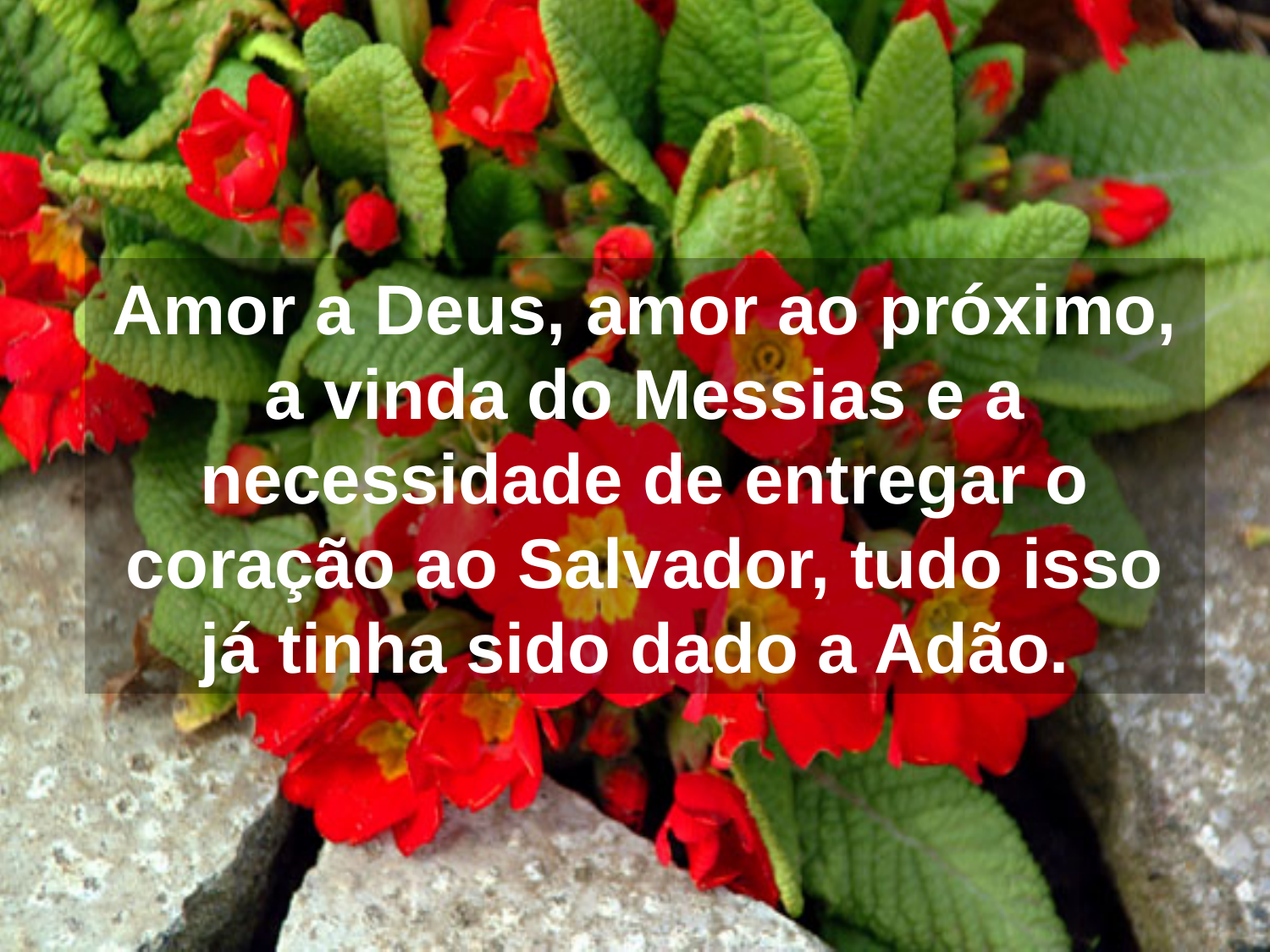

Amor a Deus, amor ao próximo, a vinda do Messias e a necessidade de entregar o coração ao Salvador, tudo isso já tinha sido dado a Adão.